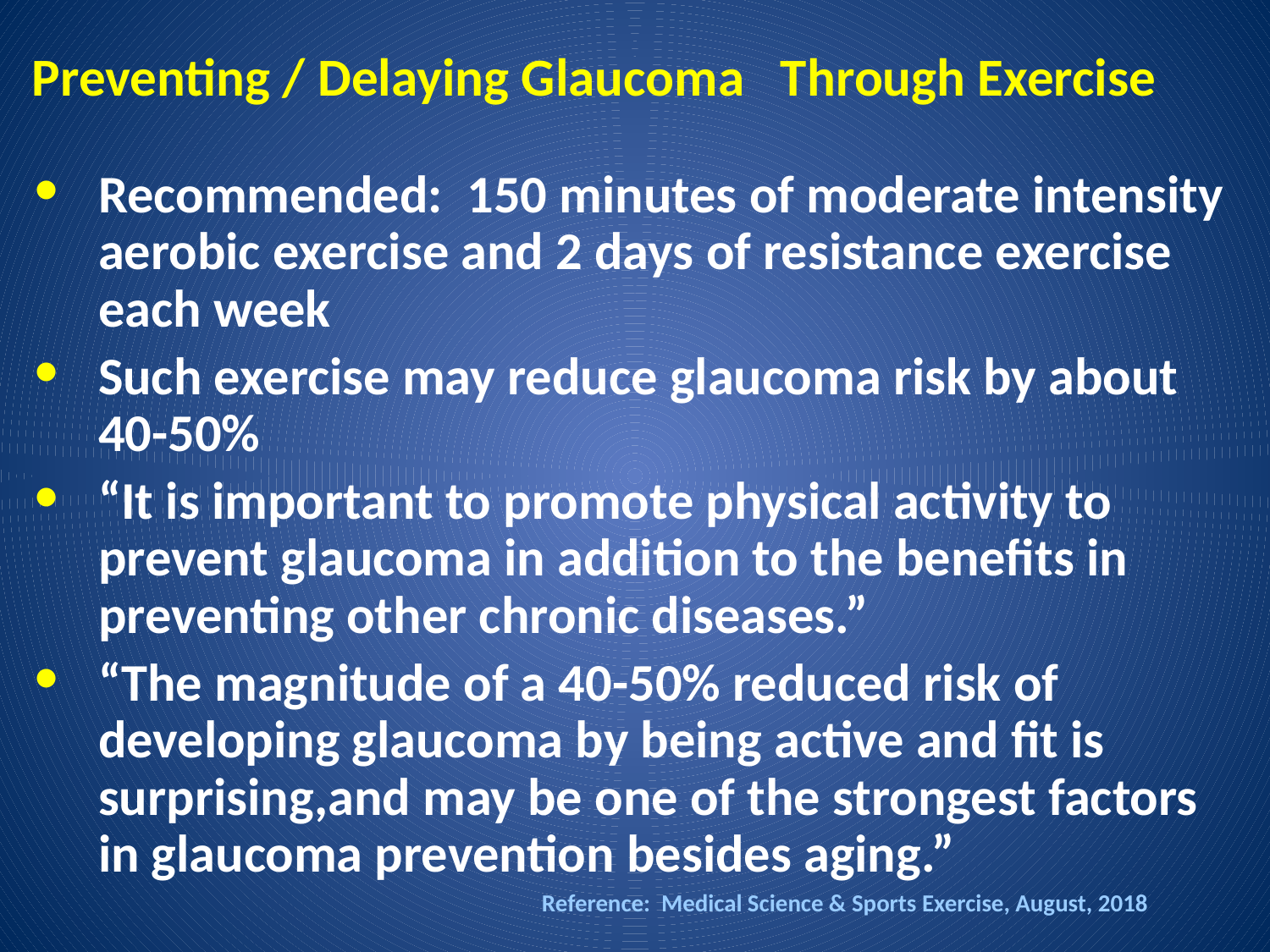

# Preventing / Delaying Glaucoma   Through Exercise
Recommended:  150 minutes of moderate intensity aerobic exercise and 2 days of resistance exercise each week
Such exercise may reduce glaucoma risk by about 40-50%
“It is important to promote physical activity to prevent glaucoma in addition to the benefits in preventing other chronic diseases.”
“The magnitude of a 40-50% reduced risk of developing glaucoma by being active and fit is surprising,and may be one of the strongest factors in glaucoma prevention besides aging.”
				Reference:  Medical Science & Sports Exercise, August, 2018